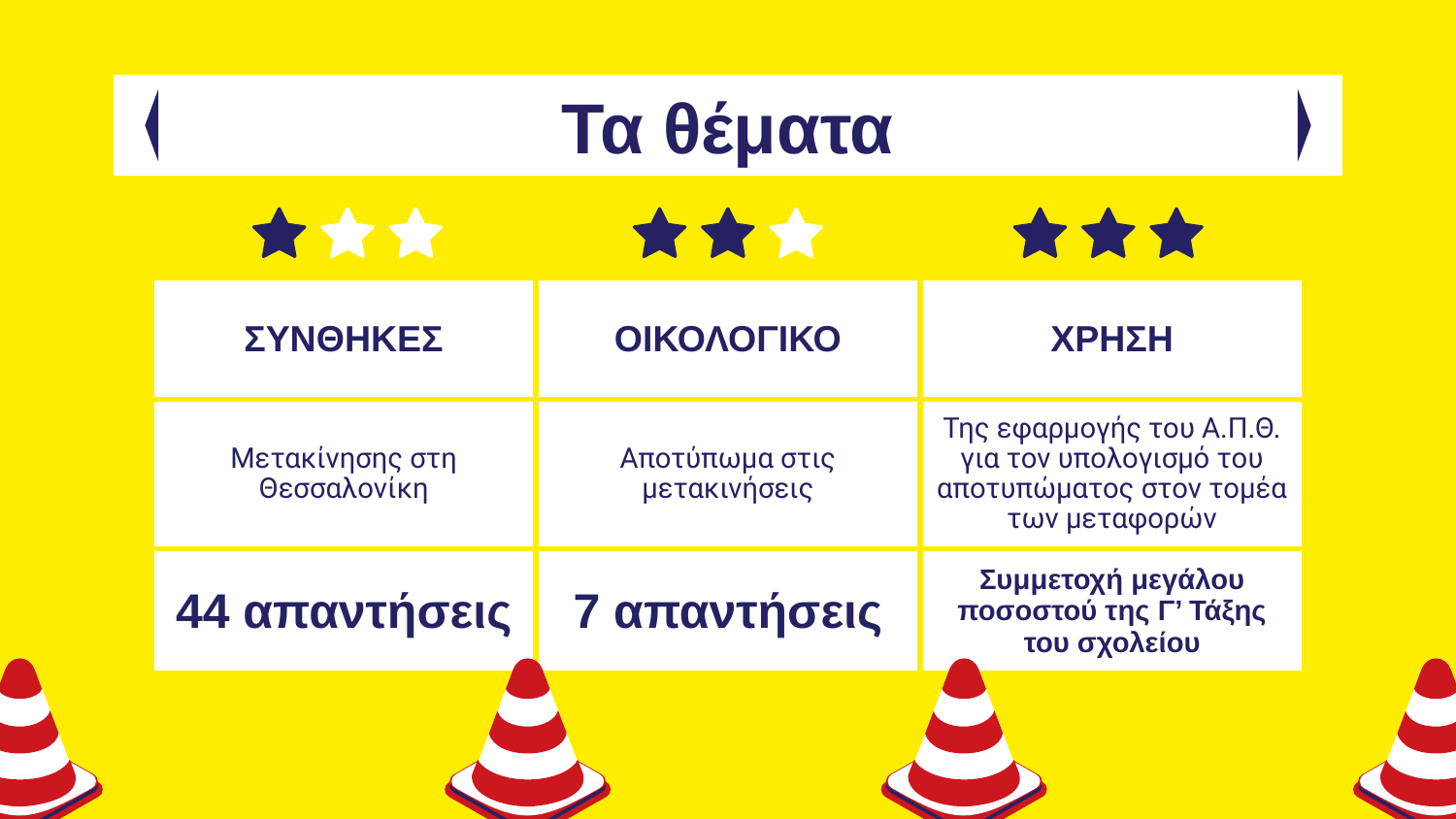

# Τα θέματα

| ΣΥΝΘΗΚΕΣ | ΟΙΚΟΛΟΓΙΚΟ | ΧΡΗΣΗ |
| --- | --- | --- |
| Μετακίνησης στη Θεσσαλονίκη | Αποτύπωμα στις μετακινήσεις | Της εφαρμογής του Α.Π.Θ. για τον υπολογισμό του αποτυπώματος στον τομέα των μεταφορών |
| 44 απαντήσεις | 7 απαντήσεις | Συμμετοχή μεγάλου ποσοστού της Γ’ Τάξης του σχολείου |